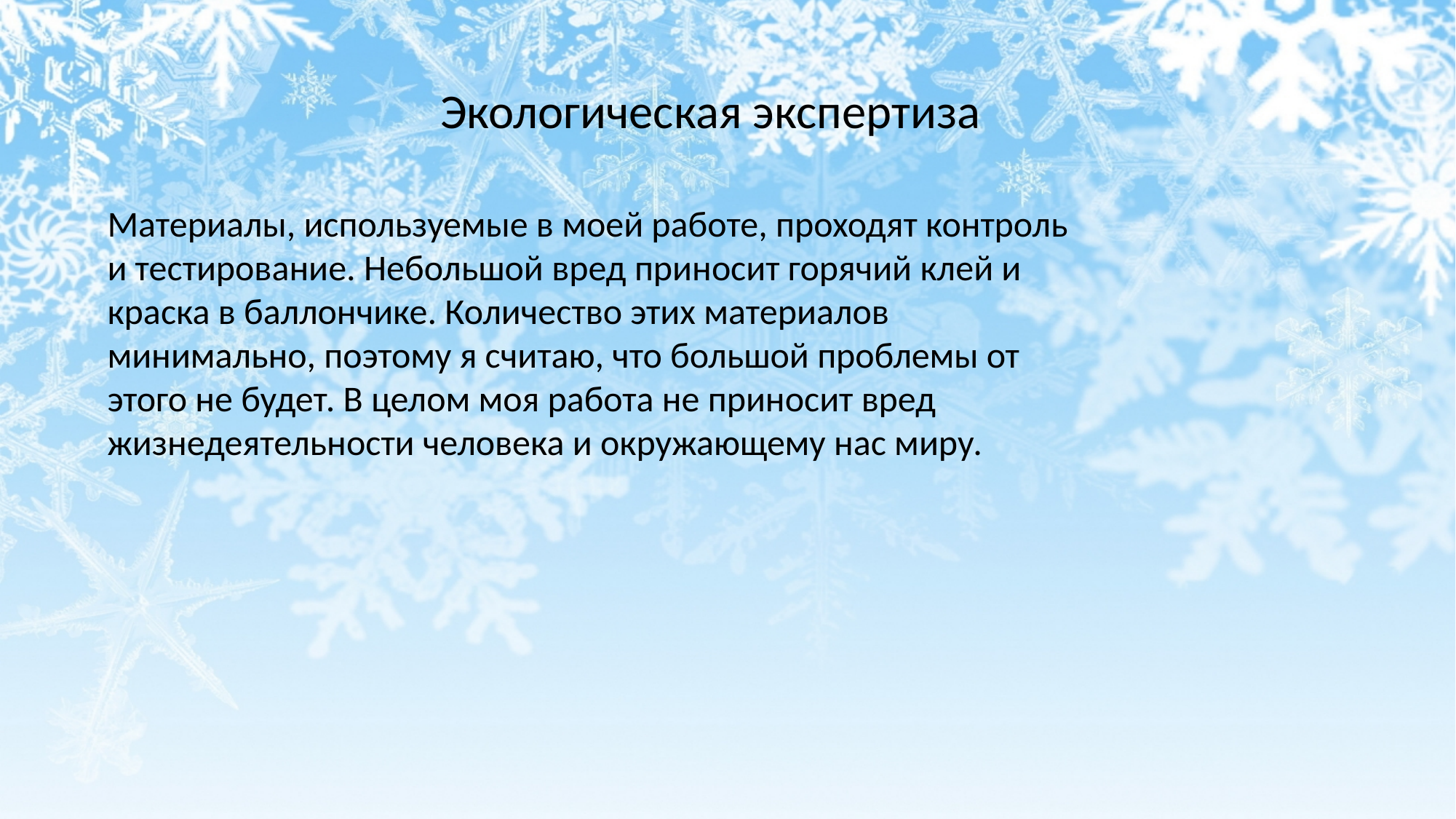

# Экологическая экспертиза
Материалы, используемые в моей работе, проходят контроль и тестирование. Небольшой вред приносит горячий клей и краска в баллончике. Количество этих материалов минимально, поэтому я считаю, что большой проблемы от этого не будет. В целом моя работа не приносит вред жизнедеятельности человека и окружающему нас миру.